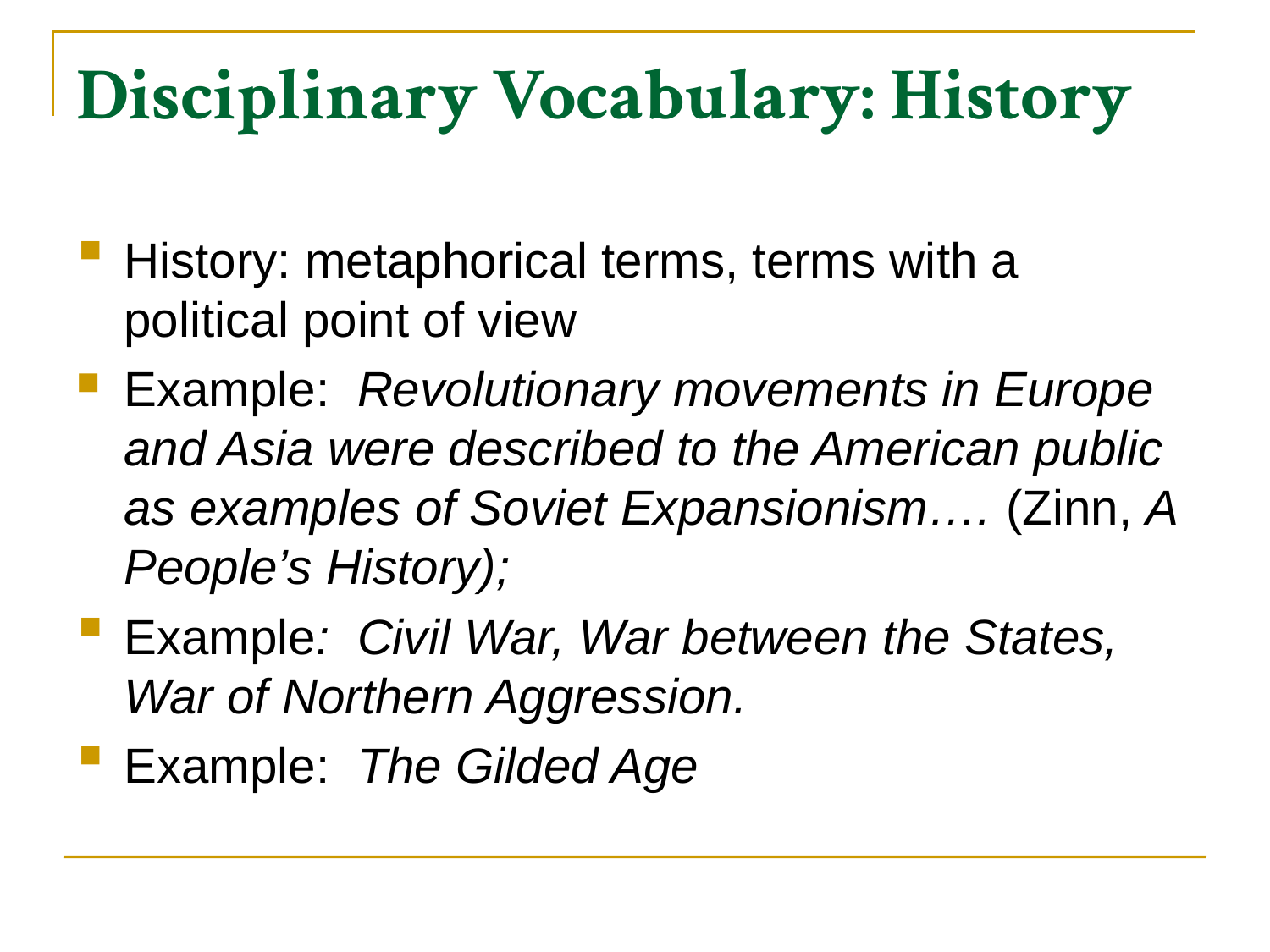

# Disciplinary Vocabulary: History
History: metaphorical terms, terms with a political point of view
Example:  Revolutionary movements in Europe and Asia were described to the American public as examples of Soviet Expansionism…. (Zinn, A People’s History);
Example:  Civil War, War between the States, War of Northern Aggression.
Example:  The Gilded Age